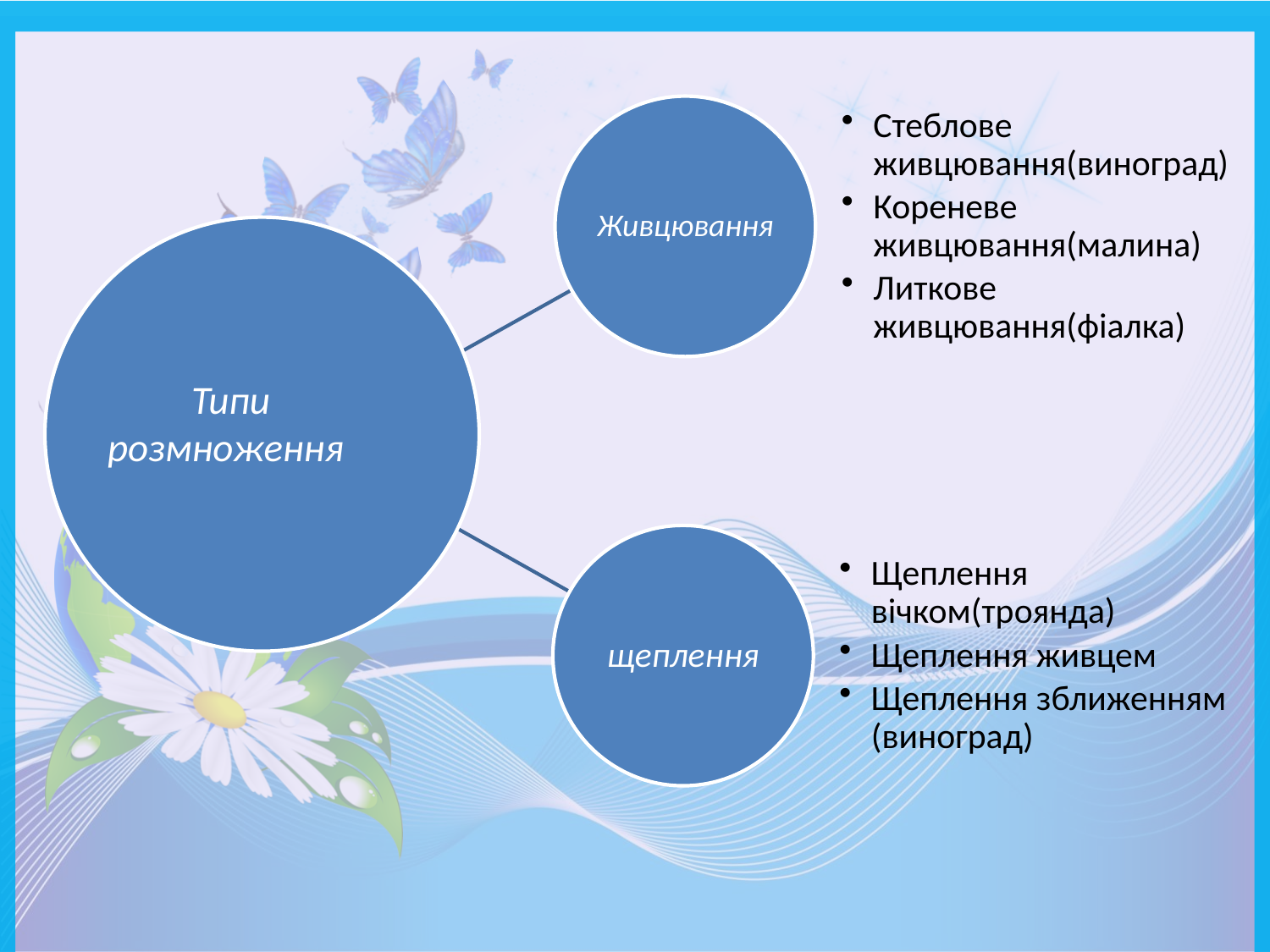

Живцювання
Стеблове живцювання(виноград)
Кореневе живцювання(малина)
Литкове живцювання(фіалка)
щеплення
Щеплення вічком(троянда)
Щеплення живцем
Щеплення зближенням (виноград)

                      Типи розмноження